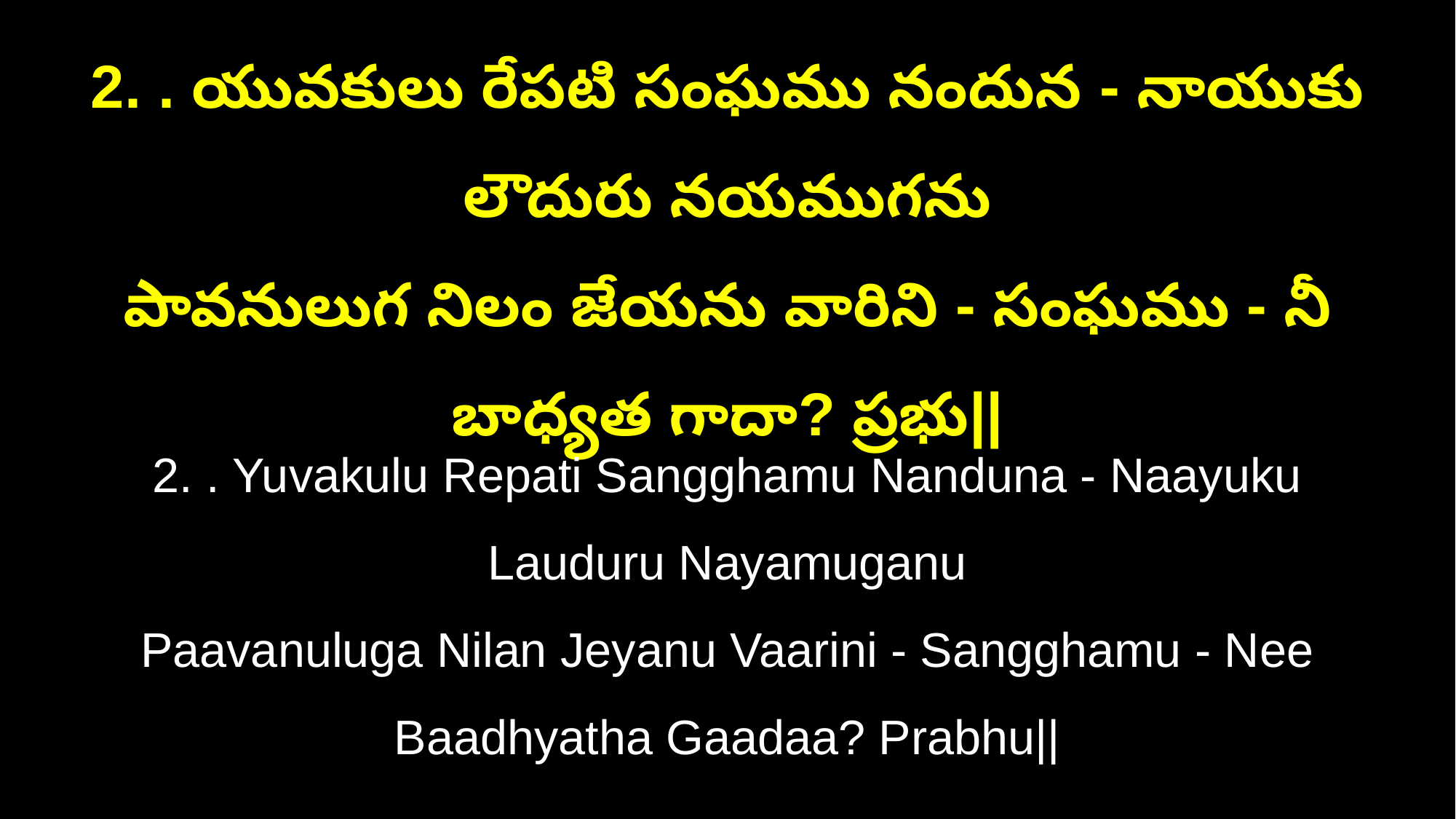

2. . యువకులు రేపటి సంఘము నందున - నాయుకు లౌదురు నయముగను
పావనులుగ నిలం జేయను వారిని - సంఘము - నీ బాధ్యత గాదా? ప్రభు||
2. . Yuvakulu Repati Sangghamu Nanduna - Naayuku Lauduru Nayamuganu
Paavanuluga Nilan Jeyanu Vaarini - Sangghamu - Nee Baadhyatha Gaadaa? Prabhu||